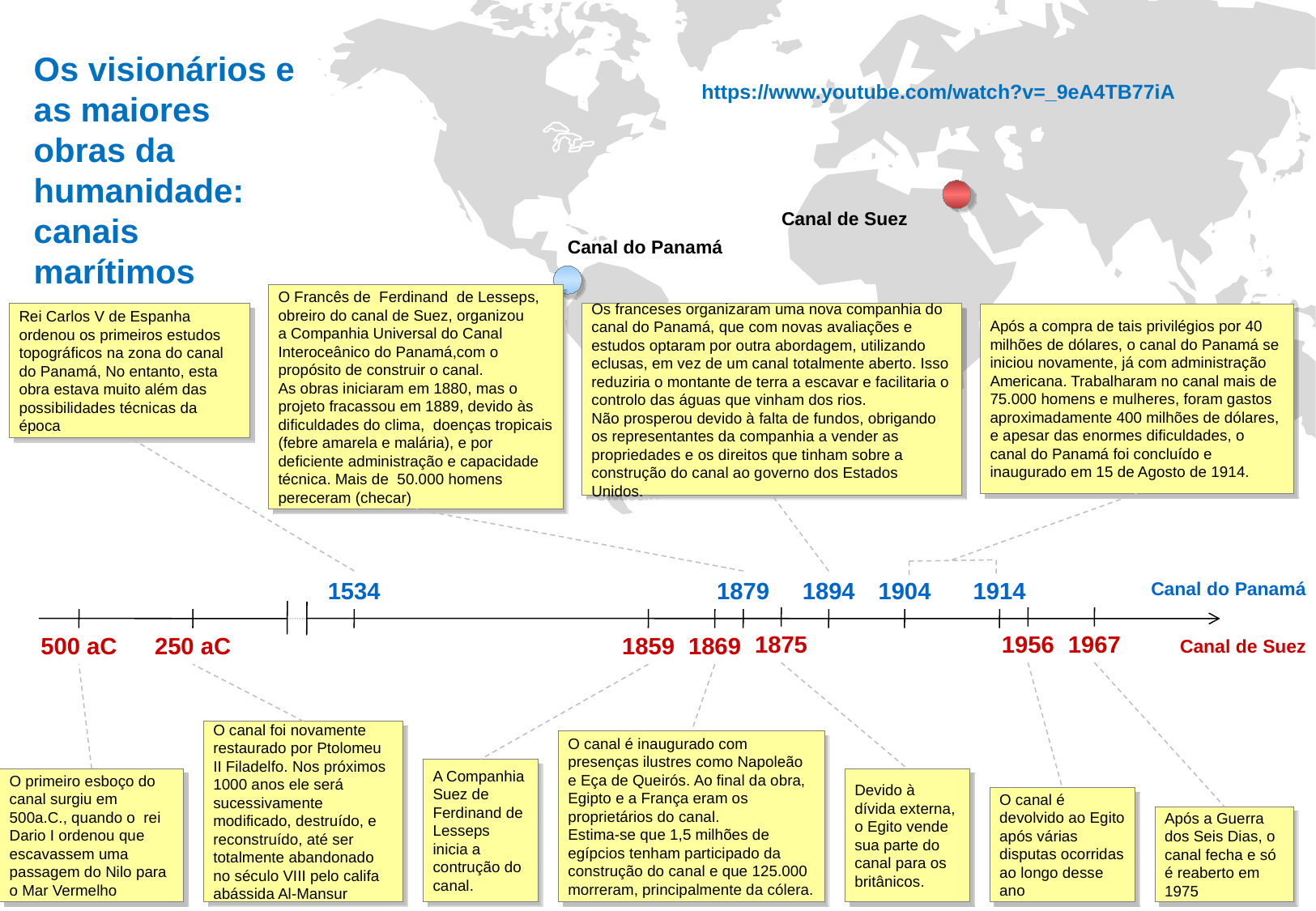

# Os visionários e as maiores obras da humanidade: canais marítimos
https://www.youtube.com/watch?v=_9eA4TB77iA

Canal de Suez
Canal do Panamá

O Francês de  Ferdinand  de Lesseps, obreiro do canal de Suez, organizou a Companhia Universal do Canal Interoceânico do Panamá,com o propósito de construir o canal. 
As obras iniciaram em 1880, mas o projeto fracassou em 1889, devido às dificuldades do clima,  doenças tropicais (febre amarela e malária), e por deficiente administração e capacidade técnica. Mais de  50.000 homens pereceram (checar)
Rei Carlos V de Espanha ordenou os primeiros estudos topográficos na zona do canal do Panamá, No entanto, esta obra estava muito além das possibilidades técnicas da época
Os franceses organizaram uma nova companhia do canal do Panamá, que com novas avaliações e estudos optaram por outra abordagem, utilizando eclusas, em vez de um canal totalmente aberto. Isso reduziria o montante de terra a escavar e facilitaria o controlo das águas que vinham dos rios. 
Não prosperou devido à falta de fundos, obrigando os representantes da companhia a vender as propriedades e os direitos que tinham sobre a construção do canal ao governo dos Estados Unidos.
Após a compra de tais privilégios por 40 milhões de dólares, o canal do Panamá se iniciou novamente, já com administração Americana. Trabalharam no canal mais de 75.000 homens e mulheres, foram gastos aproximadamente 400 milhões de dólares, e apesar das enormes dificuldades, o canal do Panamá foi concluído e inaugurado em 15 de Agosto de 1914.
1904
1914
Canal do Panamá
1534
1879
1894
1875
1956
1967
500 aC
250 aC
1859
1869
Canal de Suez
O canal foi novamente restaurado por Ptolomeu II Filadelfo. Nos próximos 1000 anos ele será sucessivamente modificado, destruído, e reconstruído, até ser totalmente abandonado no século VIII pelo califa abássida Al-Mansur
O canal é inaugurado com presenças ilustres como Napoleão e Eça de Queirós. Ao final da obra, Egipto e a França eram os proprietários do canal.
Estima-se que 1,5 milhões de egípcios tenham participado da construção do canal e que 125.000 morreram, principalmente da cólera.
A Companhia Suez de Ferdinand de Lesseps inicia a contrução do canal.
O primeiro esboço do canal surgiu em 500a.C., quando o  rei Dario I ordenou que escavassem uma passagem do Nilo para o Mar Vermelho
Devido à dívida externa, o Egito vende sua parte do canal para os britânicos.
O canal é devolvido ao Egito após várias disputas ocorridas ao longo desse ano
Após a Guerra dos Seis Dias, o canal fecha e só é reaberto em 1975